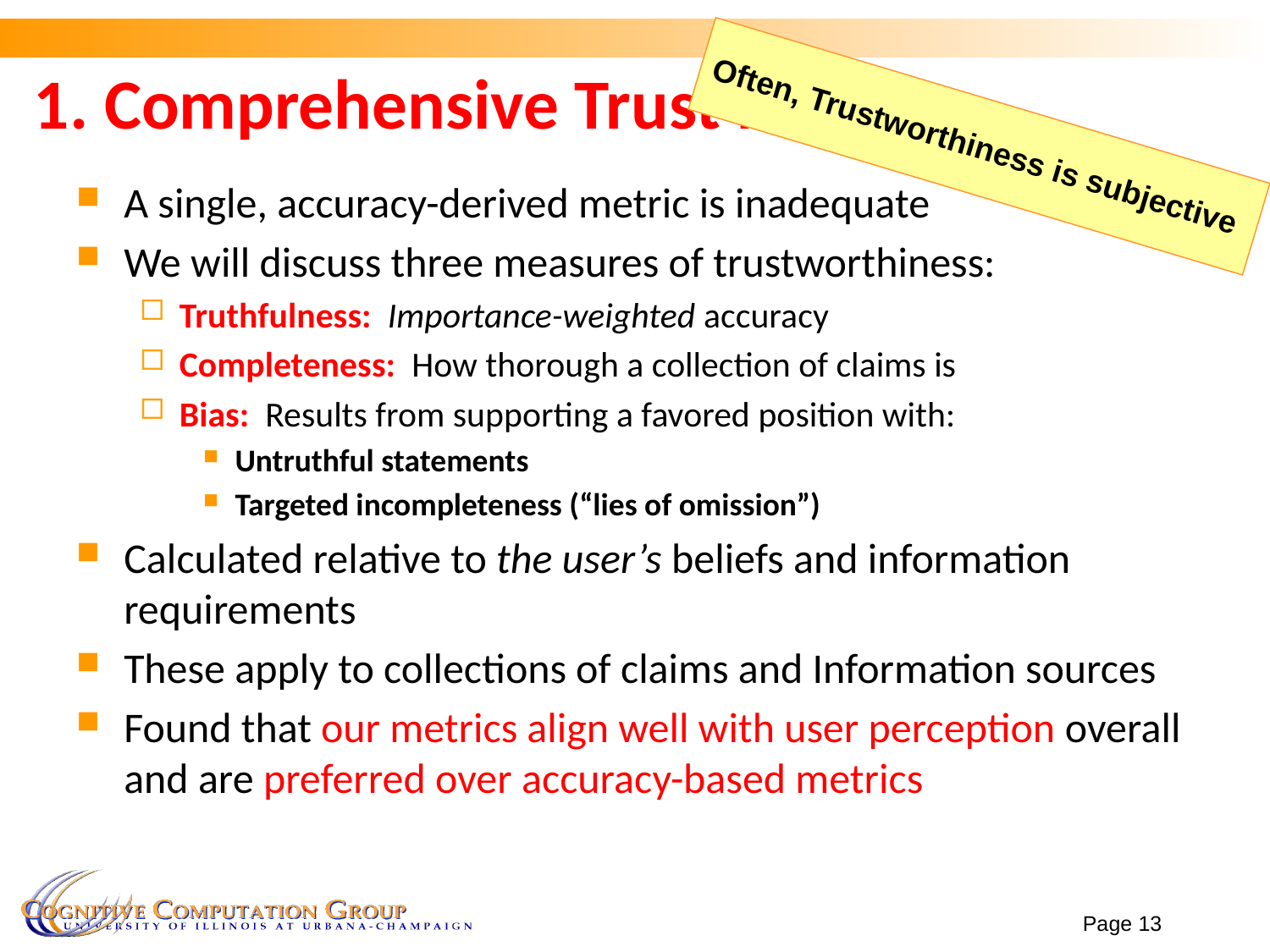

# 1. Comprehensive Trust Metrics
Often, Trustworthiness is subjective
A single, accuracy-derived metric is inadequate
We will discuss three measures of trustworthiness:
Truthfulness:  Importance-weighted accuracy
Completeness:  How thorough a collection of claims is
Bias:  Results from supporting a favored position with:
Untruthful statements
Targeted incompleteness (“lies of omission”)
Calculated relative to the user’s beliefs and information requirements
These apply to collections of claims and Information sources
Found that our metrics align well with user perception overall and are preferred over accuracy-based metrics

Page 13